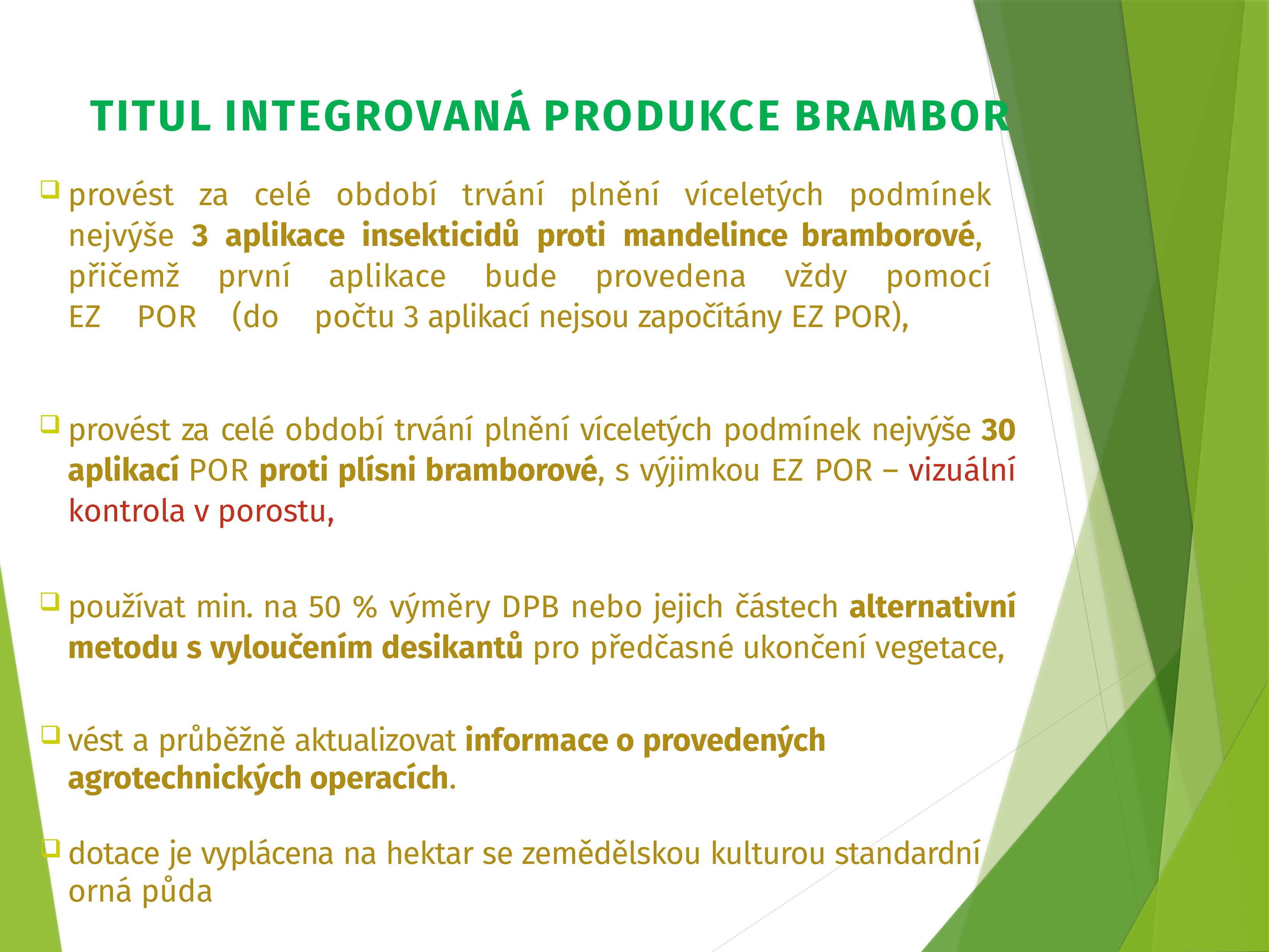

# TITUL INTEGROVANÁ PRODUKCE BRAMBOR
provést za celé období trvání plnění víceletých podmínek  nejvýše 3 aplikace insekticidů proti mandelince bramborové,   přičemž   první   aplikace   bude   provedena   vždy   pomocí   EZ   POR   (do   počtu 3 aplikací nejsou započítány EZ POR),

provést za celé období trvání plnění víceletých podmínek nejvýše 30 aplikací POR proti plísni bramborové, s výjimkou EZ POR – vizuální kontrola v porostu,

používat min. na 50 % výměry DPB nebo jejich částech alternativní metodu s vyloučením desikantů pro předčasné ukončení vegetace,

vést a průběžně aktualizovat informace o provedených agrotechnických operacích.

dotace je vyplácena na hektar se zemědělskou kulturou standardní orná půda